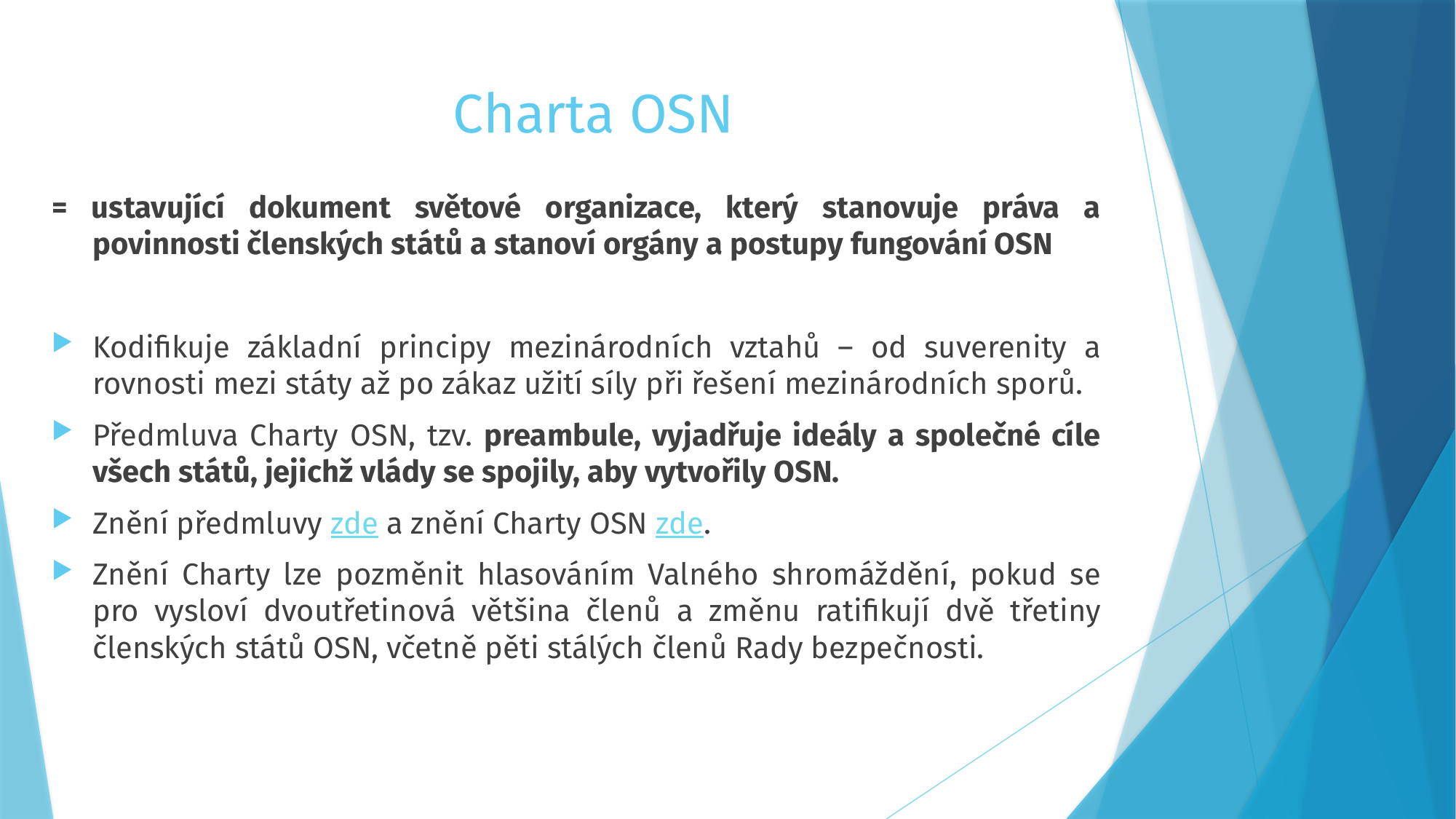

# Charta OSN
= ustavující dokument světové organizace, který stanovuje práva a povinnosti členských států a stanoví orgány a postupy fungování OSN

Kodifikuje základní principy mezinárodních vztahů – od suverenity a rovnosti mezi státy až po zákaz užití síly při řešení mezinárodních sporů.
Předmluva Charty OSN, tzv. preambule, vyjadřuje ideály a společné cíle všech států, jejichž vlády se spojily, aby vytvořily OSN.
Znění předmluvy zde a znění Charty OSN zde.
Znění Charty lze pozměnit hlasováním Valného shromáždění, pokud se pro vysloví dvoutřetinová většina členů a změnu ratifikují dvě třetiny členských států OSN, včetně pěti stálých členů Rady bezpečnosti.